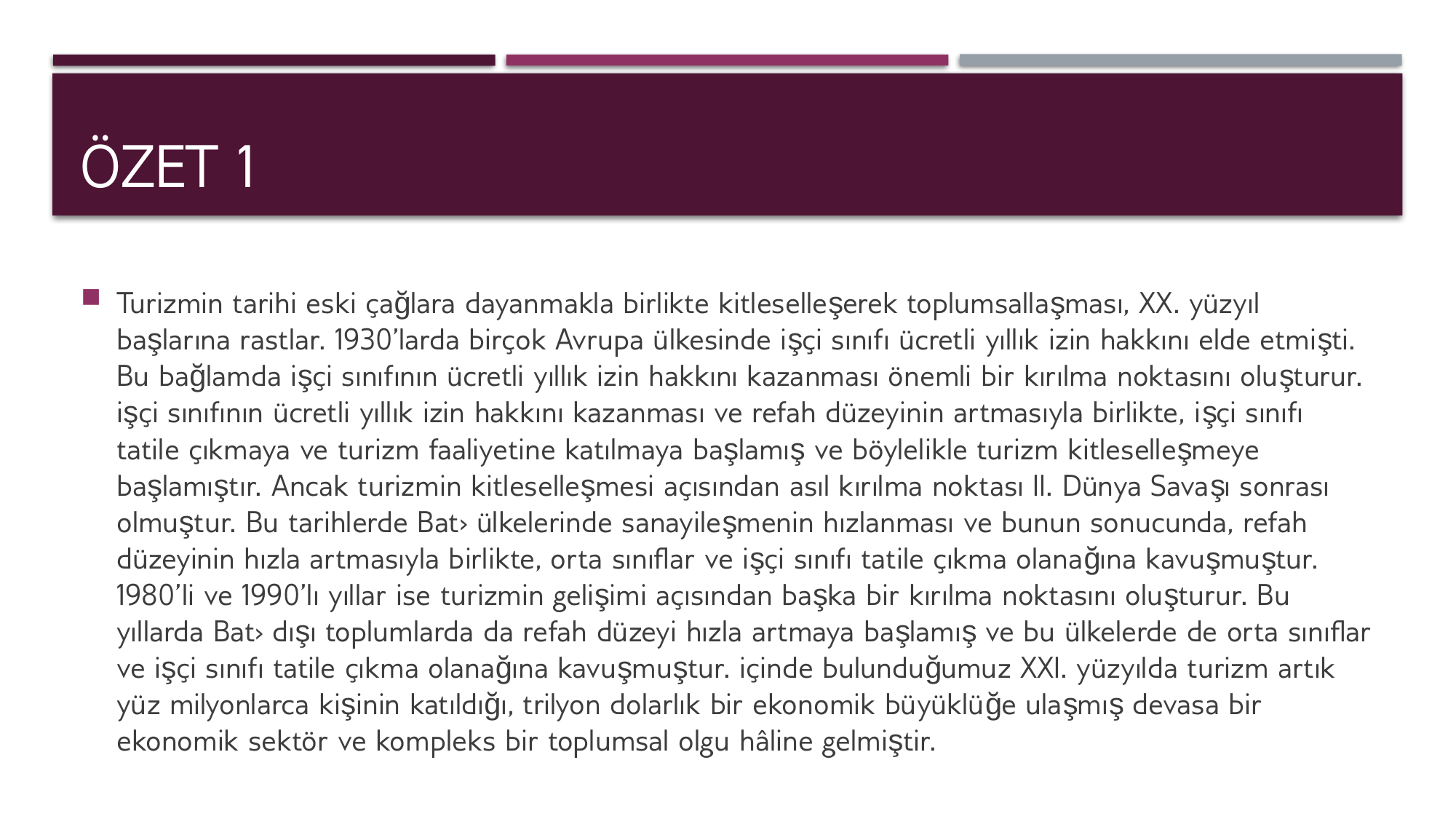

# Özet 1
Turizmin tarihi eski çağlara dayanmakla birlikte kitleselleşerek toplumsallaşması, XX. yüzyıl başlarına rastlar. 1930’larda birçok Avrupa ülkesinde işçi sınıfı ücretli yıllık izin hakkını elde etmişti. Bu bağlamda işçi sınıfının ücretli yıllık izin hakkını kazanması önemli bir kırılma noktasını oluşturur. işçi sınıfının ücretli yıllık izin hakkını kazanması ve refah düzeyinin artmasıyla birlikte, işçi sınıfı tatile çıkmaya ve turizm faaliyetine katılmaya başlamış ve böylelikle turizm kitleselleşmeye başlamıştır. Ancak turizmin kitleselleşmesi açısından asıl kırılma noktası II. Dünya Savaşı sonrası olmuştur. Bu tarihlerde Bat› ülkelerinde sanayileşmenin hızlanması ve bunun sonucunda, refah düzeyinin hızla artmasıyla birlikte, orta sınıflar ve işçi sınıfı tatile çıkma olanağına kavuşmuştur. 1980’li ve 1990’lı yıllar ise turizmin gelişimi açısından başka bir kırılma noktasını oluşturur. Bu yıllarda Bat› dışı toplumlarda da refah düzeyi hızla artmaya başlamış ve bu ülkelerde de orta sınıflar ve işçi sınıfı tatile çıkma olanağına kavuşmuştur. içinde bulunduğumuz XXI. yüzyılda turizm artık yüz milyonlarca kişinin katıldığı, trilyon dolarlık bir ekonomik büyüklüğe ulaşmış devasa bir ekonomik sektör ve kompleks bir toplumsal olgu hâline gelmiştir.